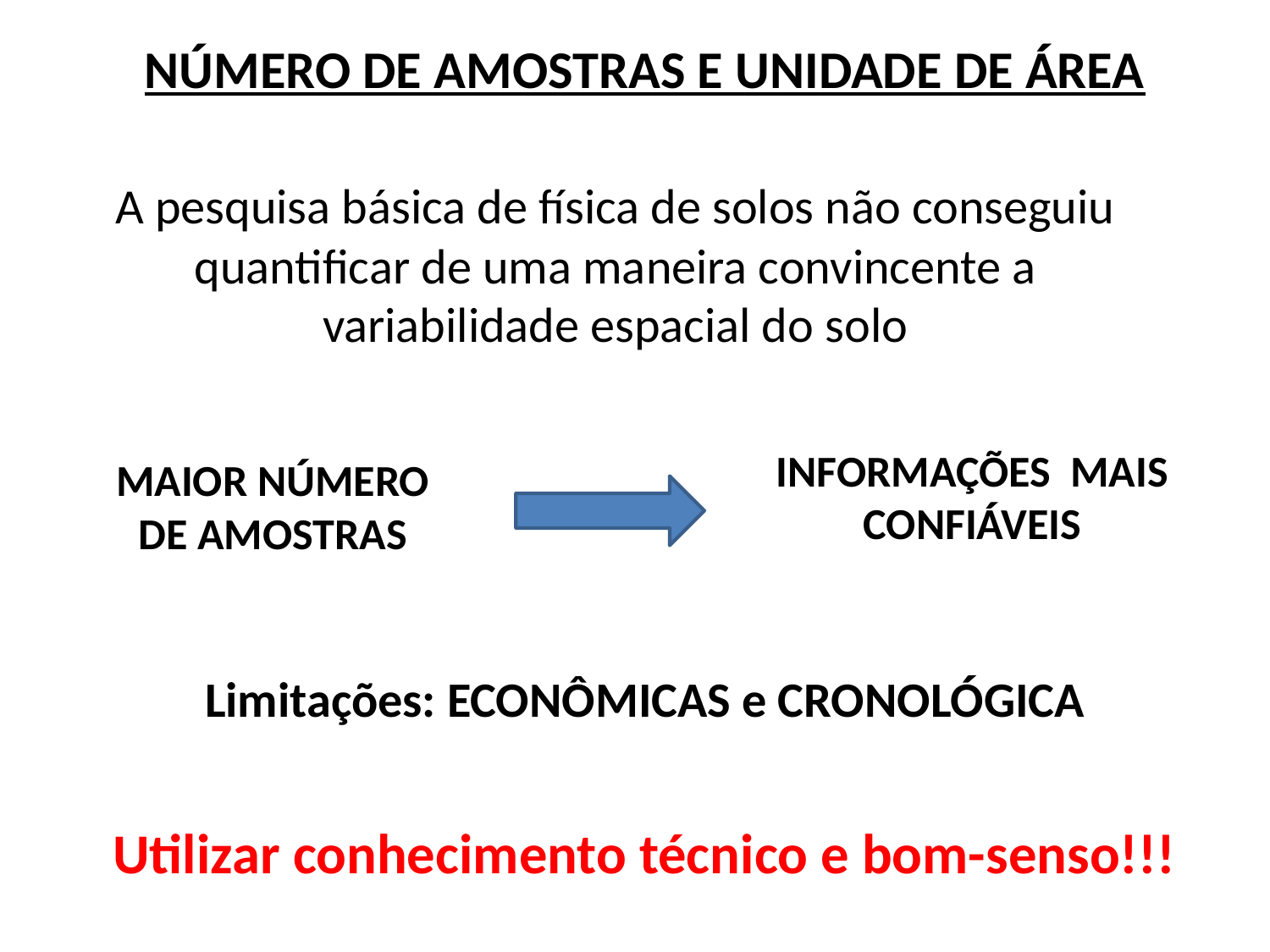

NÚMERO DE AMOSTRAS E UNIDADE DE ÁREA
A pesquisa básica de física de solos não conseguiu quantificar de uma maneira convincente a variabilidade espacial do solo
INFORMAÇÕES  MAIS CONFIÁVEIS
MAIOR NÚMERO DE AMOSTRAS

Limitações: ECONÔMICAS e CRONOLÓGICA
Utilizar conhecimento técnico e bom-senso!!!